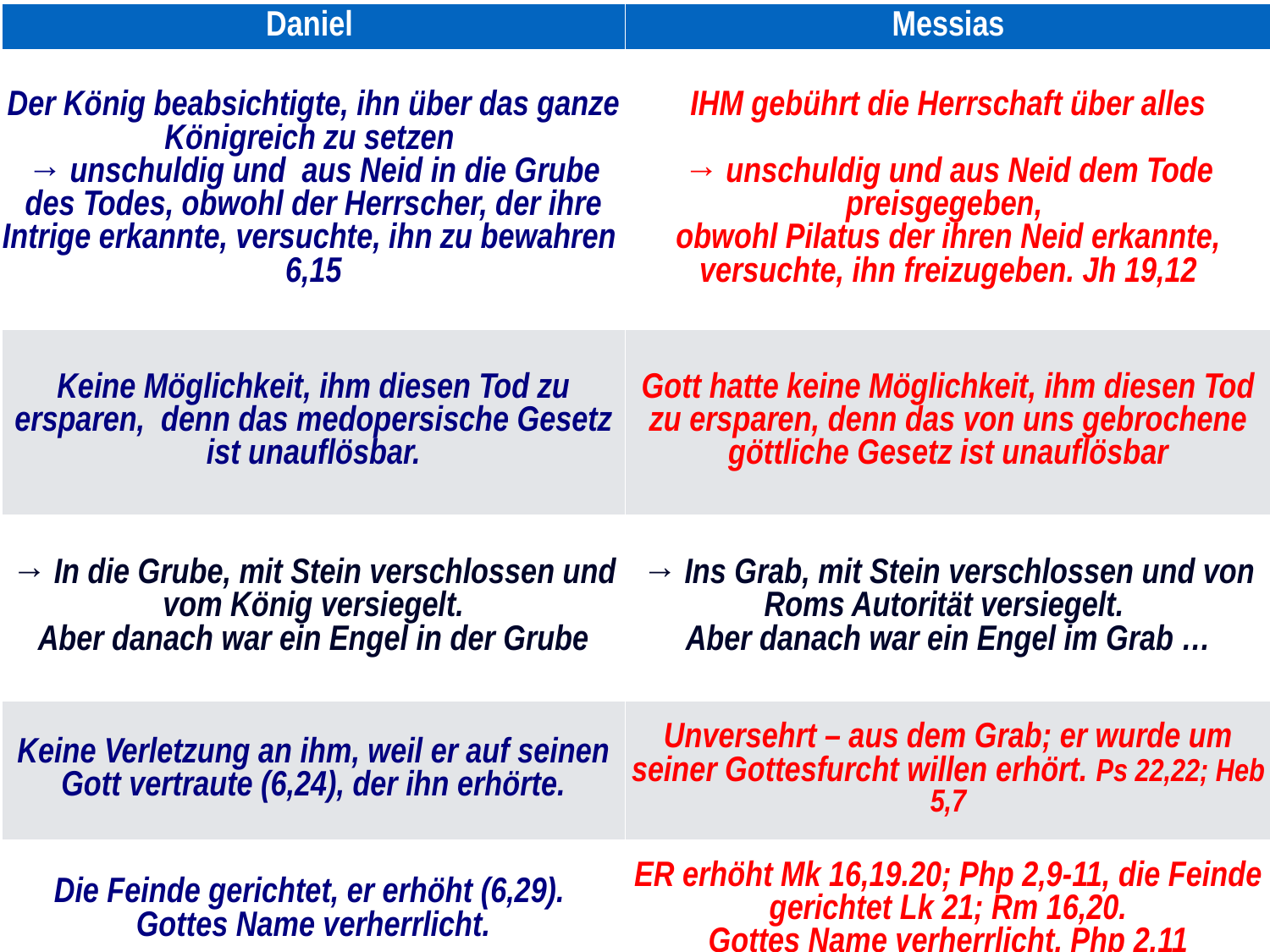

| Daniel | Messias |
| --- | --- |
| Der König beabsichtigte, ihn über das ganze Königreich zu setzen → unschuldig und aus Neid in die Grube des Todes, obwohl der Herrscher, der ihre Intrige erkannte, versuchte, ihn zu bewahren 6,15 | IHM gebührt die Herrschaft über alles → unschuldig und aus Neid dem Tode preisgegeben, obwohl Pilatus der ihren Neid erkannte, versuchte, ihn freizugeben. Jh 19,12 |
| Keine Möglichkeit, ihm diesen Tod zu ersparen, denn das medopersische Gesetz ist unauflösbar. | Gott hatte keine Möglichkeit, ihm diesen Tod zu ersparen, denn das von uns gebrochene göttliche Gesetz ist unauflösbar |
| → In die Grube, mit Stein verschlossen und vom König versiegelt. Aber danach war ein Engel in der Grube | → Ins Grab, mit Stein verschlossen und von Roms Autorität versiegelt. Aber danach war ein Engel im Grab … |
| Keine Verletzung an ihm, weil er auf seinen Gott vertraute (6,24), der ihn erhörte. | Unversehrt – aus dem Grab; er wurde um seiner Gottesfurcht willen erhört. Ps 22,22; Heb 5,7 |
| Die Feinde gerichtet, er erhöht (6,29). Gottes Name verherrlicht. | ER erhöht Mk 16,19.20; Php 2,9-11, die Feinde gerichtet Lk 21; Rm 16,20. Gottes Name verherrlicht. Php 2,11 |